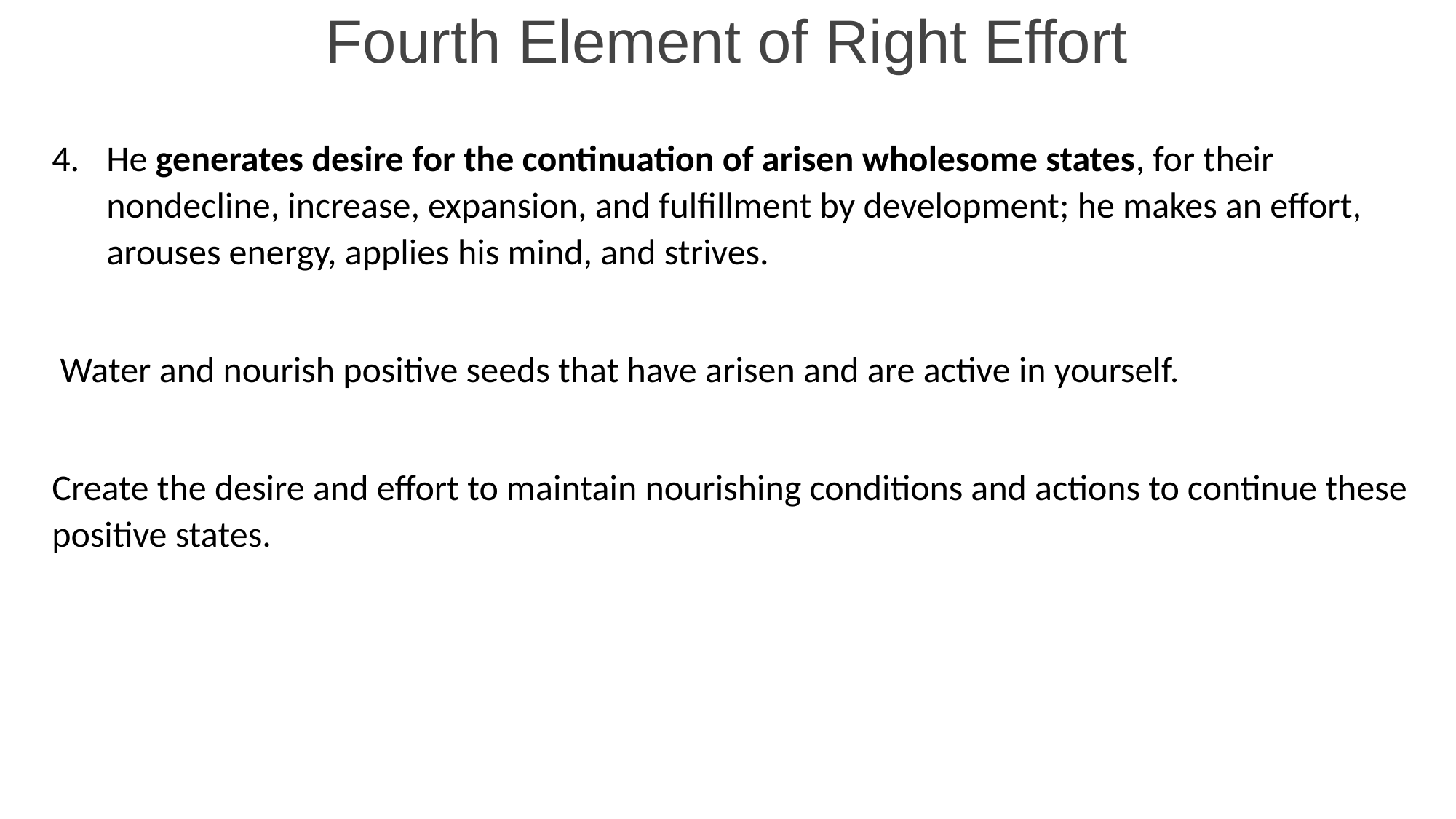

# Fourth Element of Right Effort
He generates desire for the continuation of arisen wholesome states, for their nondecline, increase, expansion, and fulfillment by development; he makes an effort, arouses energy, applies his mind, and strives.

 Water and nourish positive seeds that have arisen and are active in yourself.

Create the desire and effort to maintain nourishing conditions and actions to continue these positive states.